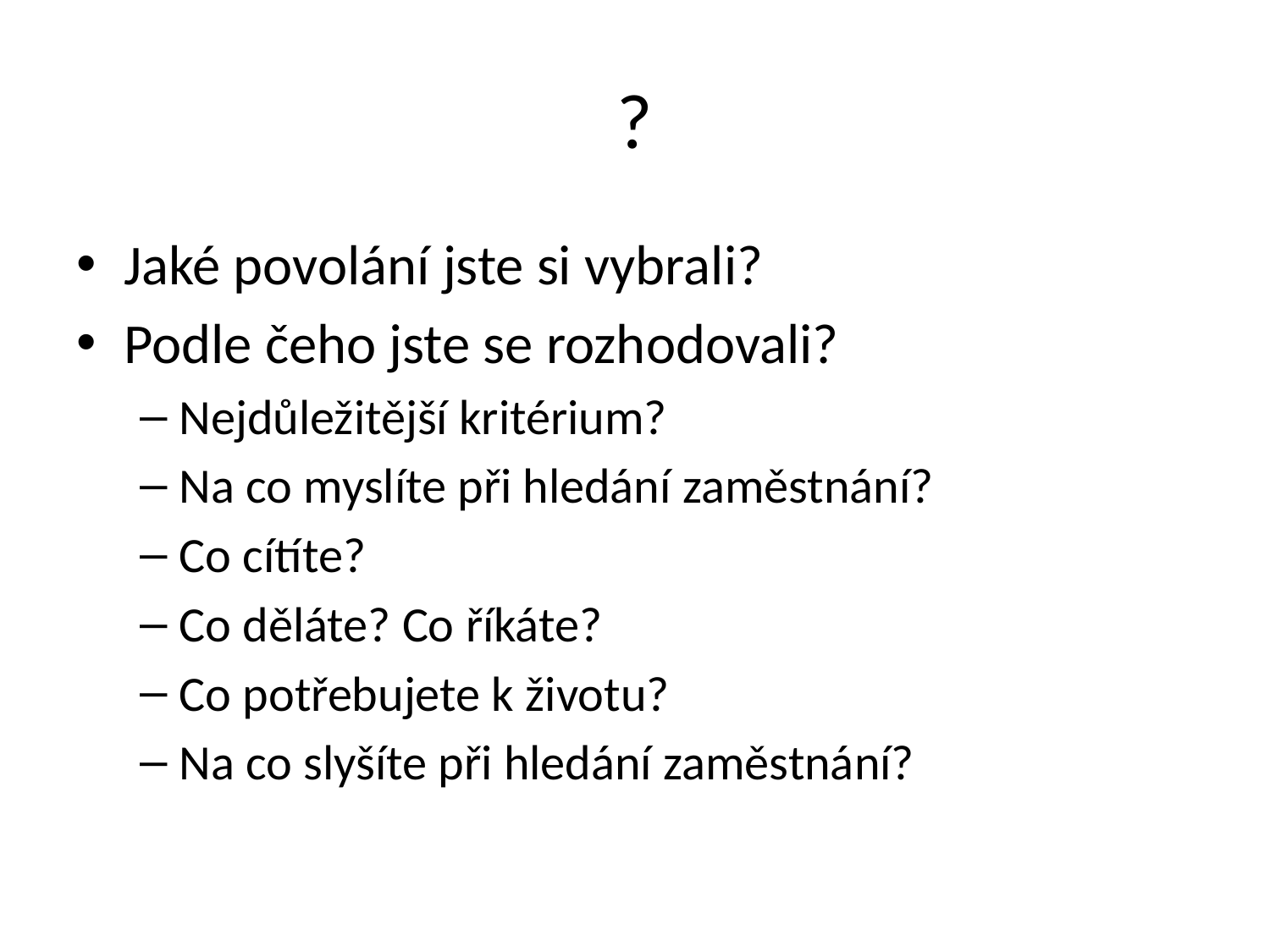

# ?
Jaké povolání jste si vybrali?
Podle čeho jste se rozhodovali?
Nejdůležitější kritérium?
Na co myslíte při hledání zaměstnání?
Co cítíte?
Co děláte? Co říkáte?
Co potřebujete k životu?
Na co slyšíte při hledání zaměstnání?